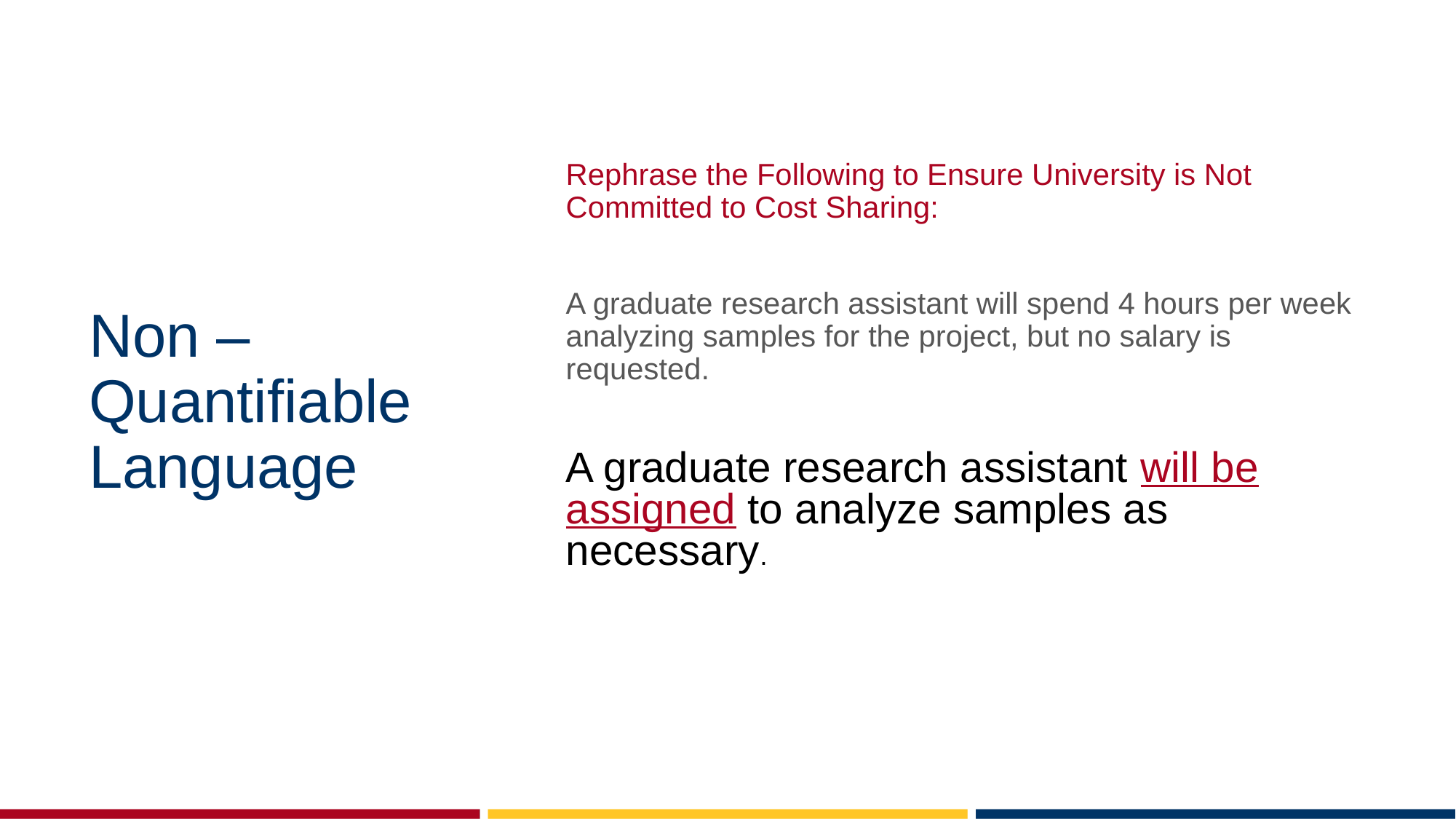

# Non – Quantifiable Language
Rephrase the Following to Ensure University is Not Committed to Cost Sharing:

A graduate research assistant will spend 4 hours per week analyzing samples for the project, but no salary is requested.

A graduate research assistant will be assigned to analyze samples as necessary.